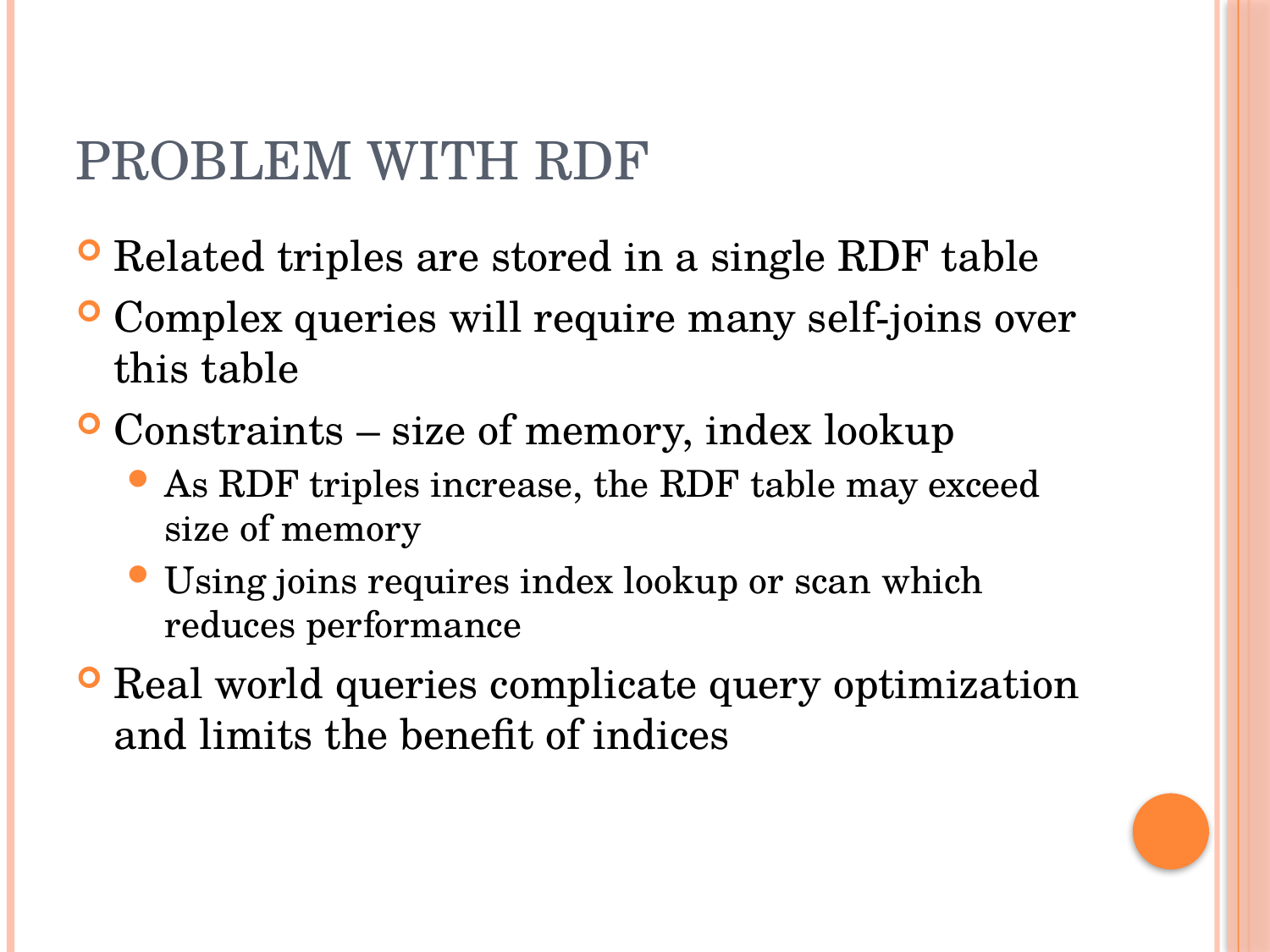

# Problem with RDF
Related triples are stored in a single RDF table
Complex queries will require many self-joins over this table
Constraints – size of memory, index lookup
As RDF triples increase, the RDF table may exceed size of memory
Using joins requires index lookup or scan which reduces performance
Real world queries complicate query optimization and limits the benefit of indices